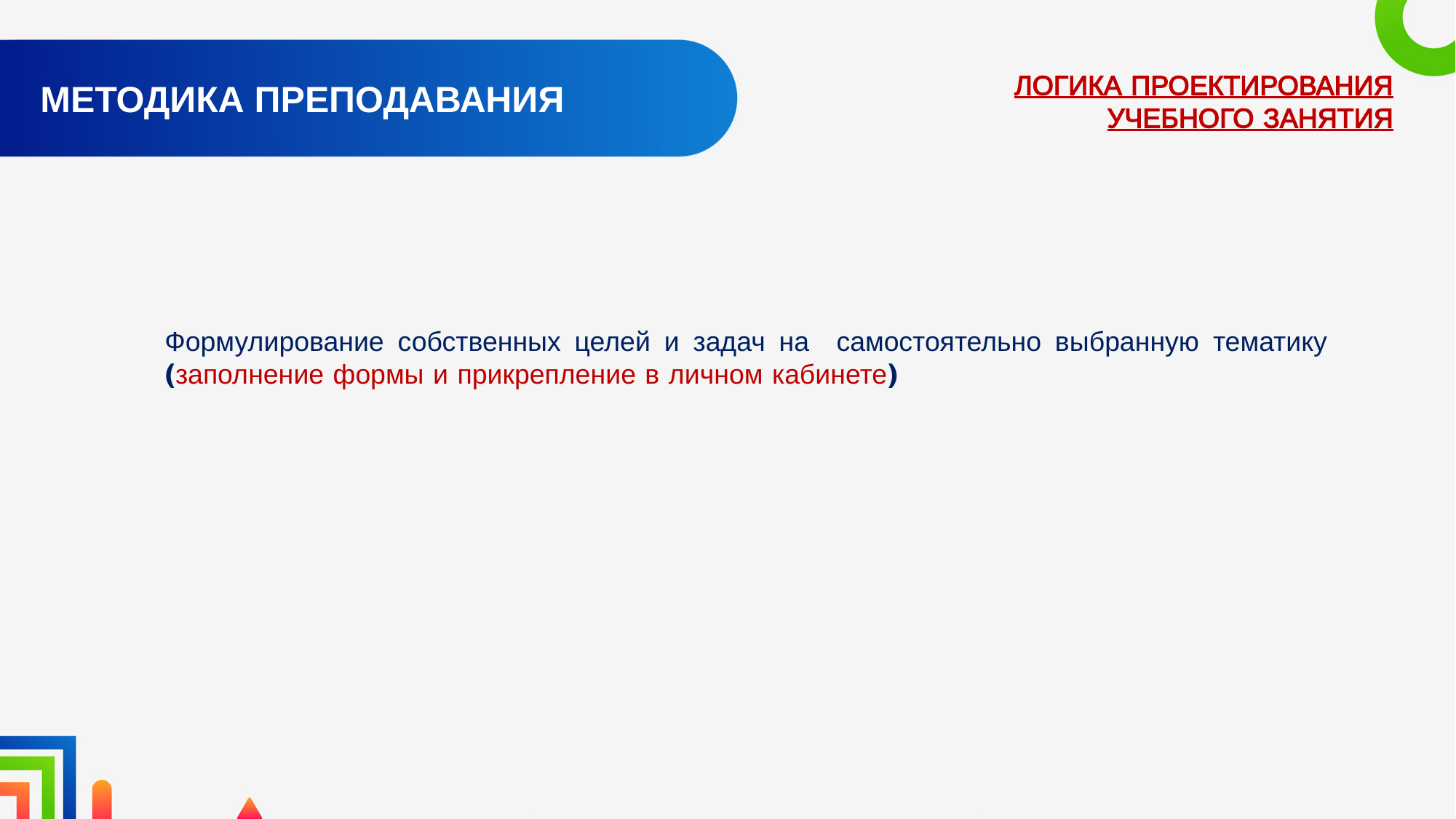

# МЕТОДИКА ПРЕПОДАВАНИЯ
ЛОГИКА ПРОЕКТИРОВАНИЯ УЧЕБНОГО ЗАНЯТИЯ

Формулирование собственных целей и задач на  самостоятельно выбранную тематику (заполнение формы и прикрепление в личном кабинете)